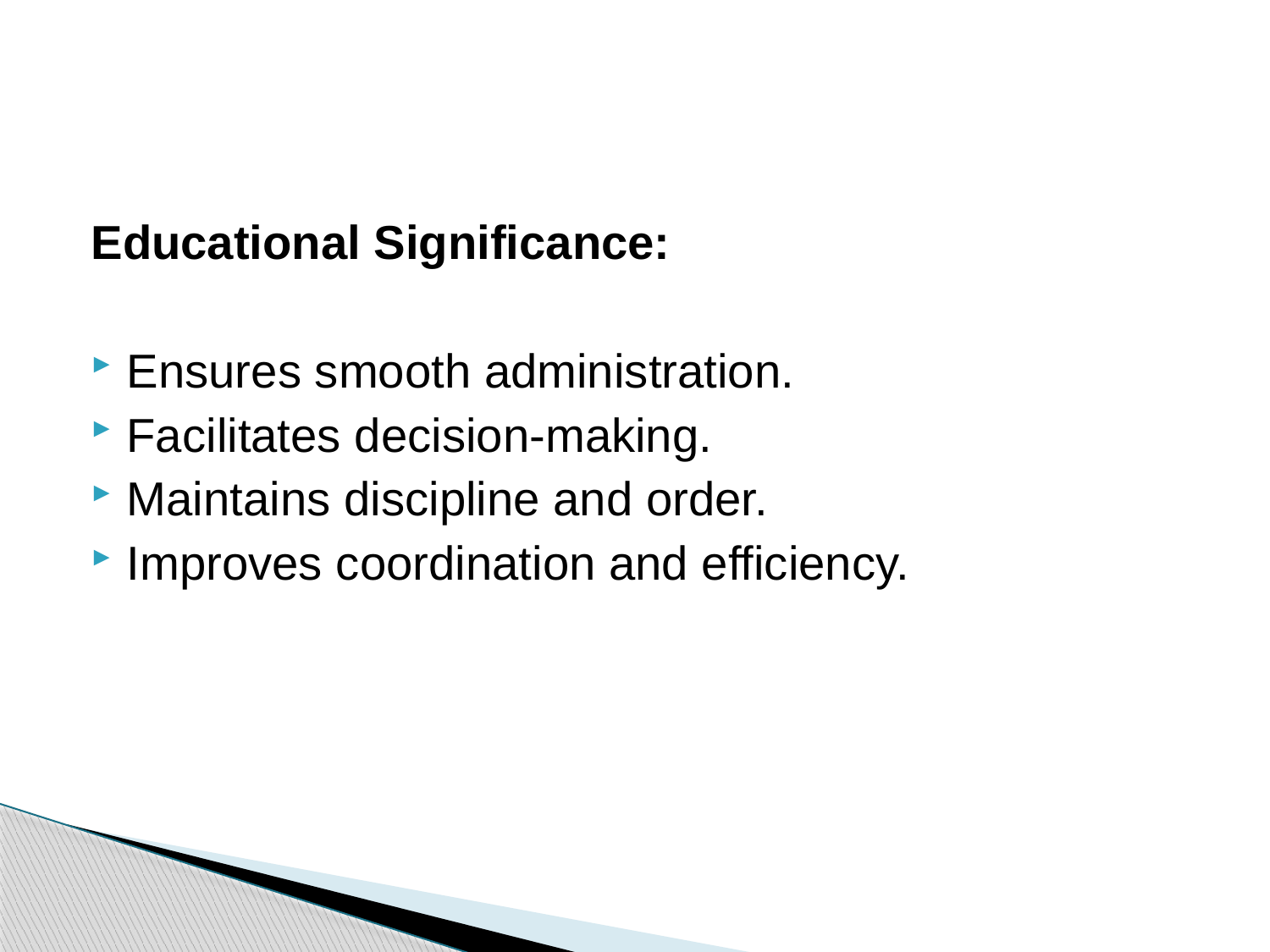

#
Educational Significance:

Ensures smooth administration.
Facilitates decision-making.
Maintains discipline and order.
Improves coordination and efficiency.